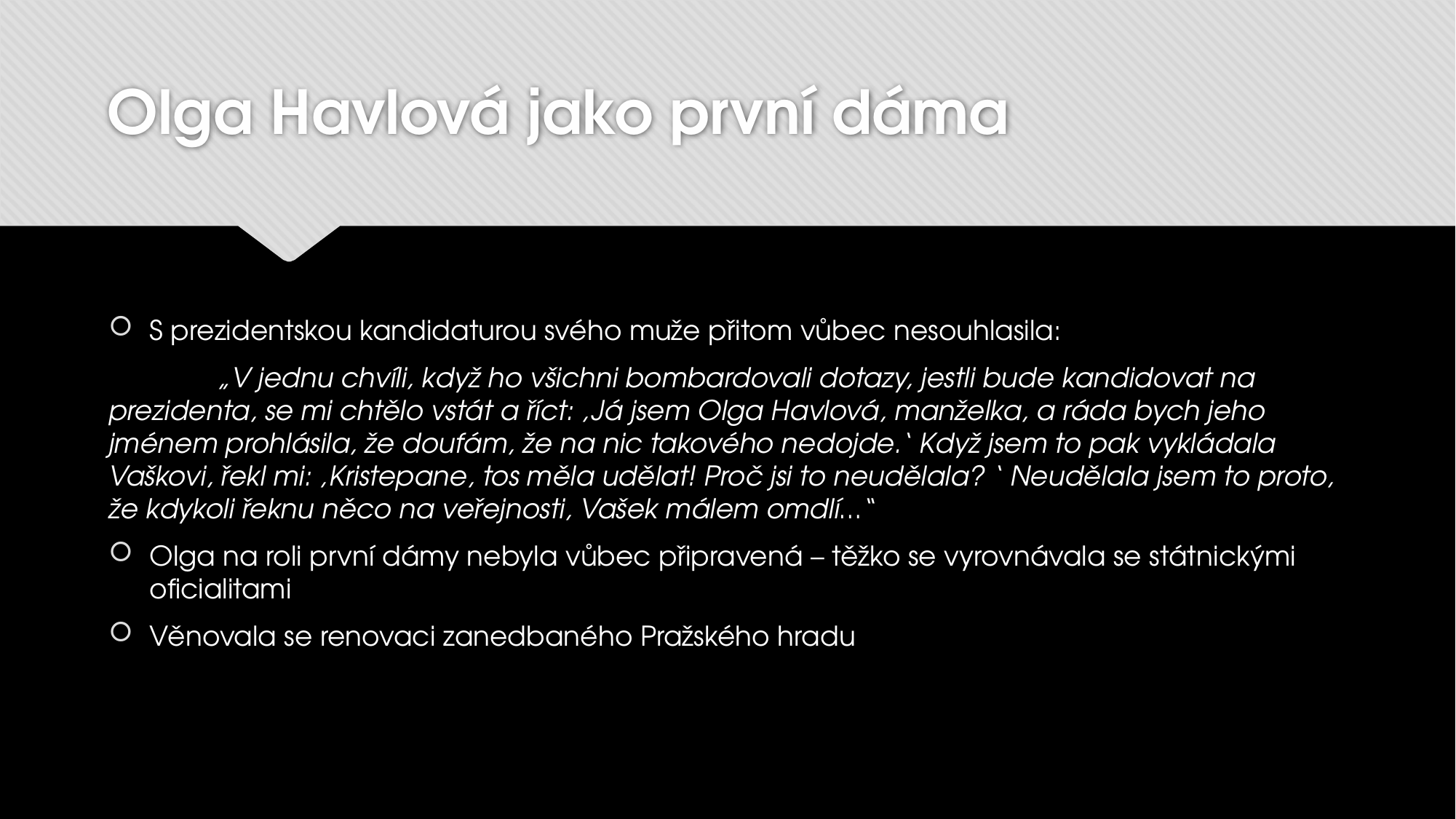

# Olga Havlová jako první dáma
S prezidentskou kandidaturou svého muže přitom vůbec nesouhlasila:
	„V jednu chvíli, když ho všichni bombardovali dotazy, jestli bude kandidovat na prezidenta, se mi chtělo vstát a říct: ‚Já jsem Olga Havlová, manželka, a ráda bych jeho jménem prohlásila, že doufám, že na nic takového nedojde.‘ Když jsem to pak vykládala Vaškovi, řekl mi: ‚Kristepane, tos měla udělat! Proč jsi to neudělala? ‘ Neudělala jsem to proto, že kdykoli řeknu něco na veřejnosti, Vašek málem omdlí…“
Olga na roli první dámy nebyla vůbec připravená – těžko se vyrovnávala se státnickými oficialitami
Věnovala se renovaci zanedbaného Pražského hradu